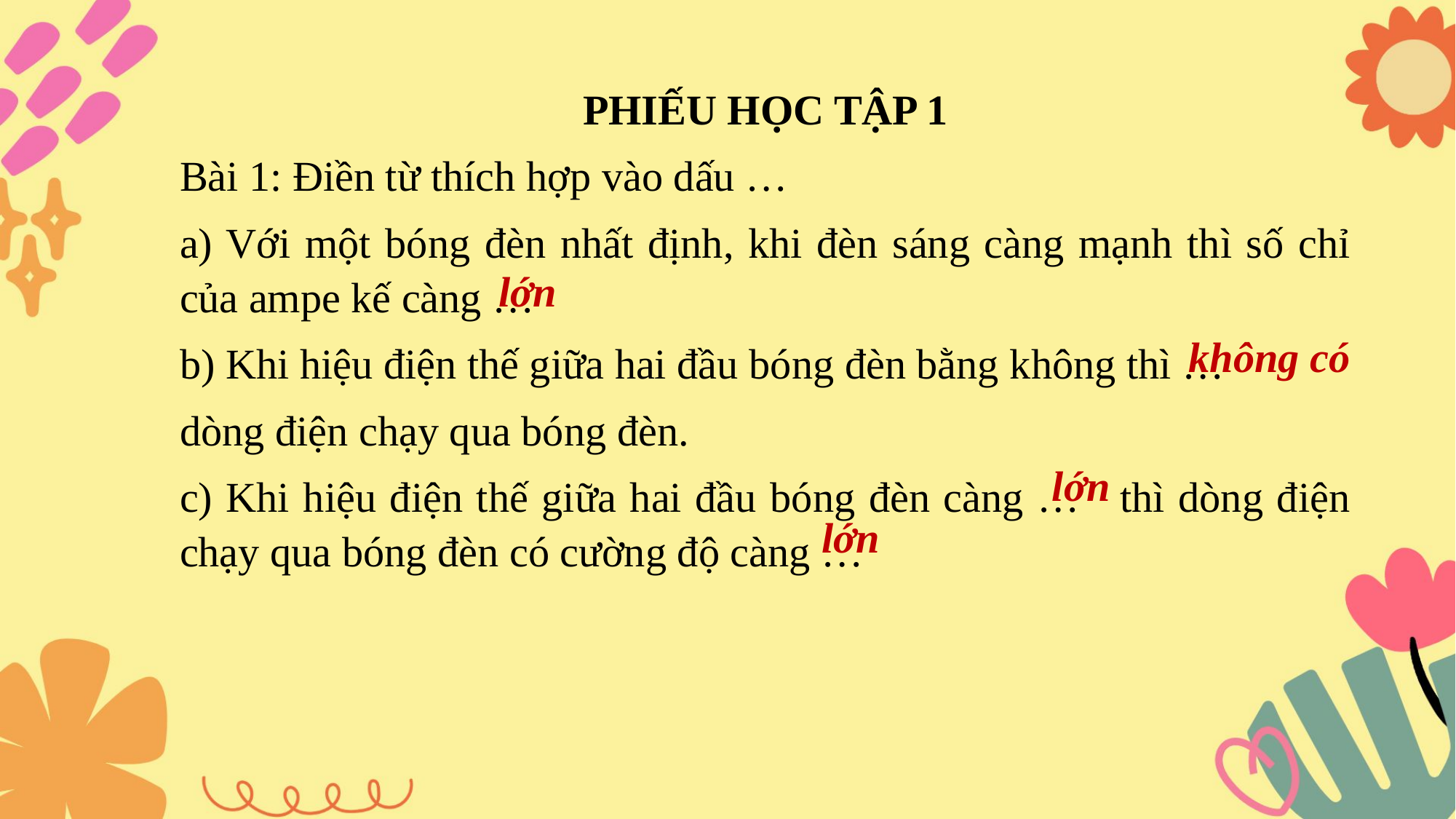

PHIẾU HỌC TẬP 1
Bài 1: Điền từ thích hợp vào dấu …
a) Với một bóng đèn nhất định, khi đèn sáng càng mạnh thì số chỉ của ampe kế càng …
b) Khi hiệu điện thế giữa hai đầu bóng đèn bằng không thì …
dòng điện chạy qua bóng đèn.
c) Khi hiệu điện thế giữa hai đầu bóng đèn càng …   thì dòng điện chạy qua bóng đèn có cường độ càng …
lớn
không có
lớn
lớn